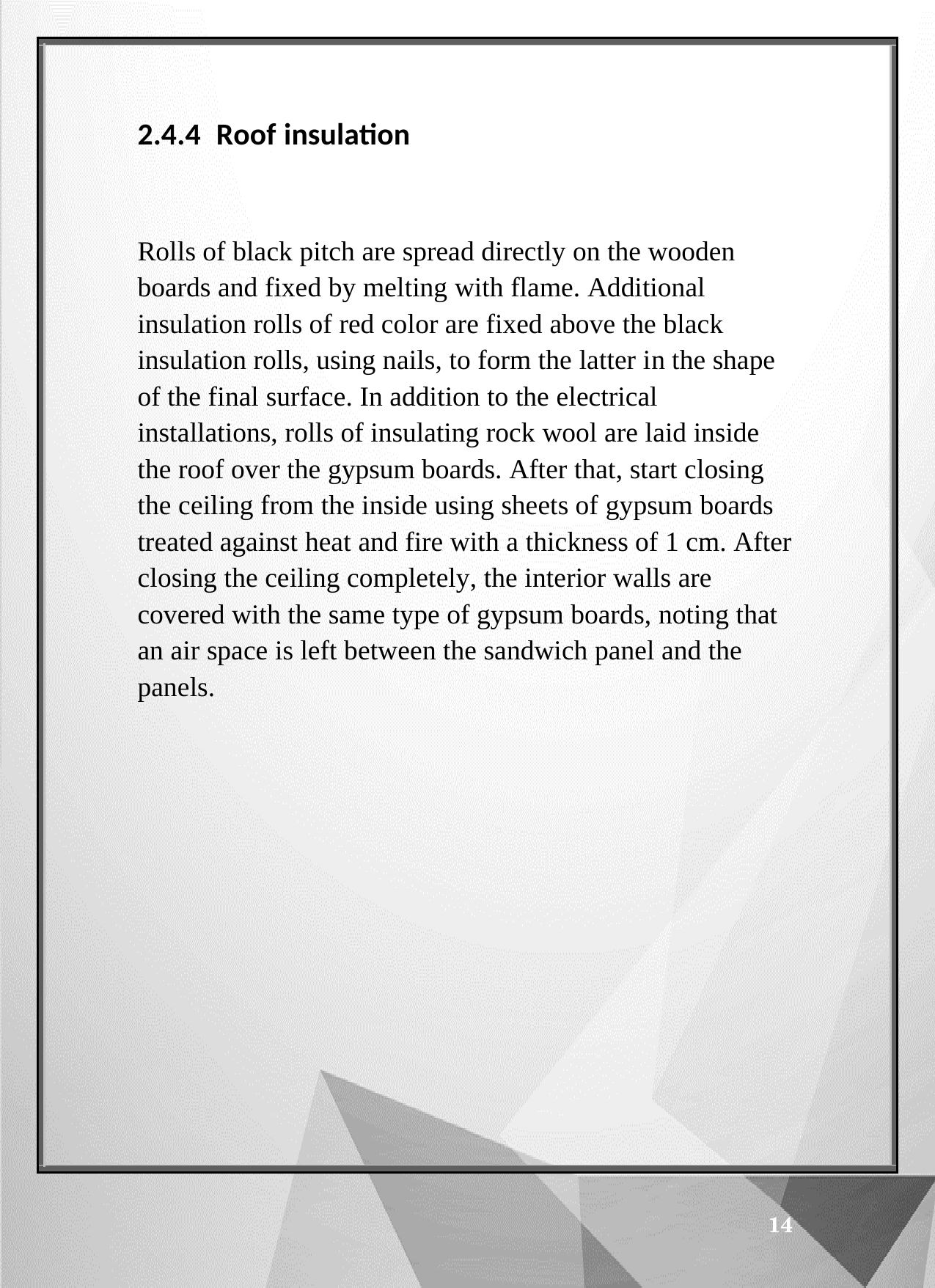

2.4.4  Roof insulation

Rolls of black pitch are spread directly on the wooden boards and fixed by melting with flame. Additional insulation rolls of red color are fixed above the black insulation rolls, using nails, to form the latter in the shape of the final surface. In addition to the electrical installations, rolls of insulating rock wool are laid inside the roof over the gypsum boards. After that, start closing the ceiling from the inside using sheets of gypsum boards treated against heat and fire with a thickness of 1 cm. After closing the ceiling completely, the interior walls are covered with the same type of gypsum boards, noting that an air space is left between the sandwich panel and the panels.

14